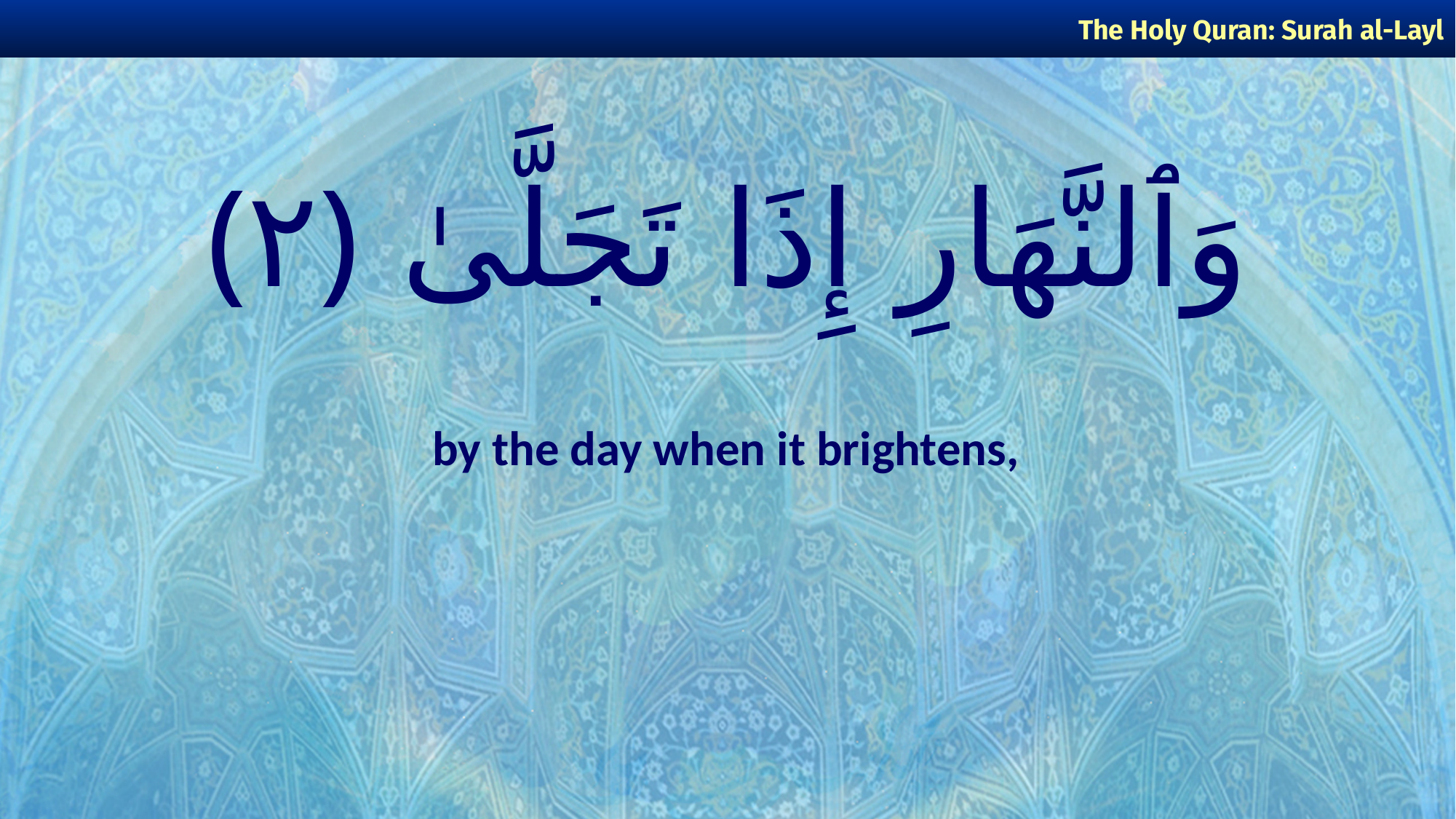

The Holy Quran: Surah al-Layl
# وَٱلنَّهَارِ إِذَا تَجَلَّىٰ ﴿٢﴾
by the day when it brightens,